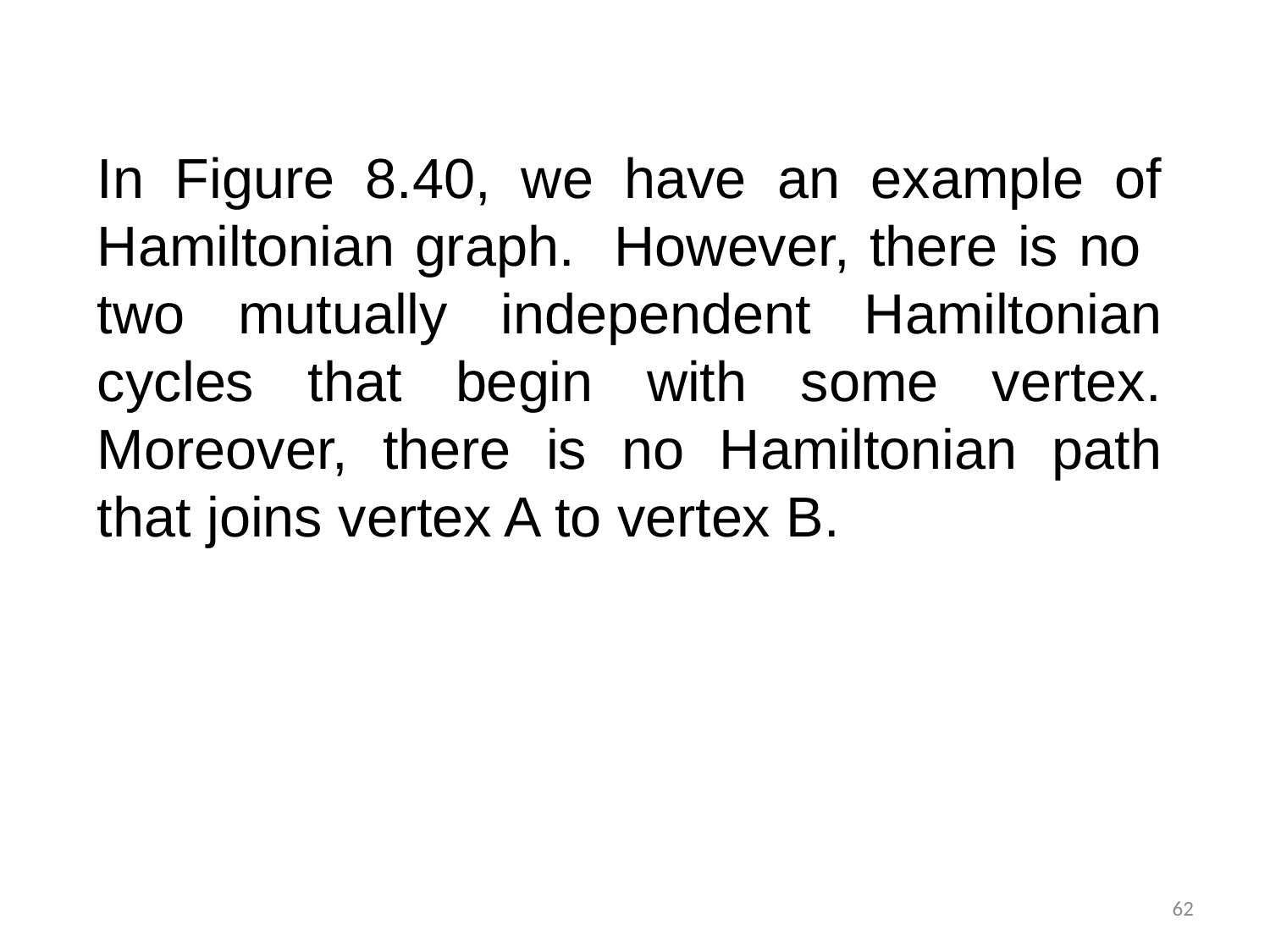

In Figure 8.40, we have an example of Hamiltonian graph.  However, there is no  two mutually independent Hamiltonian cycles that begin with some vertex. Moreover, there is no Hamiltonian path that joins vertex A to vertex B.
62